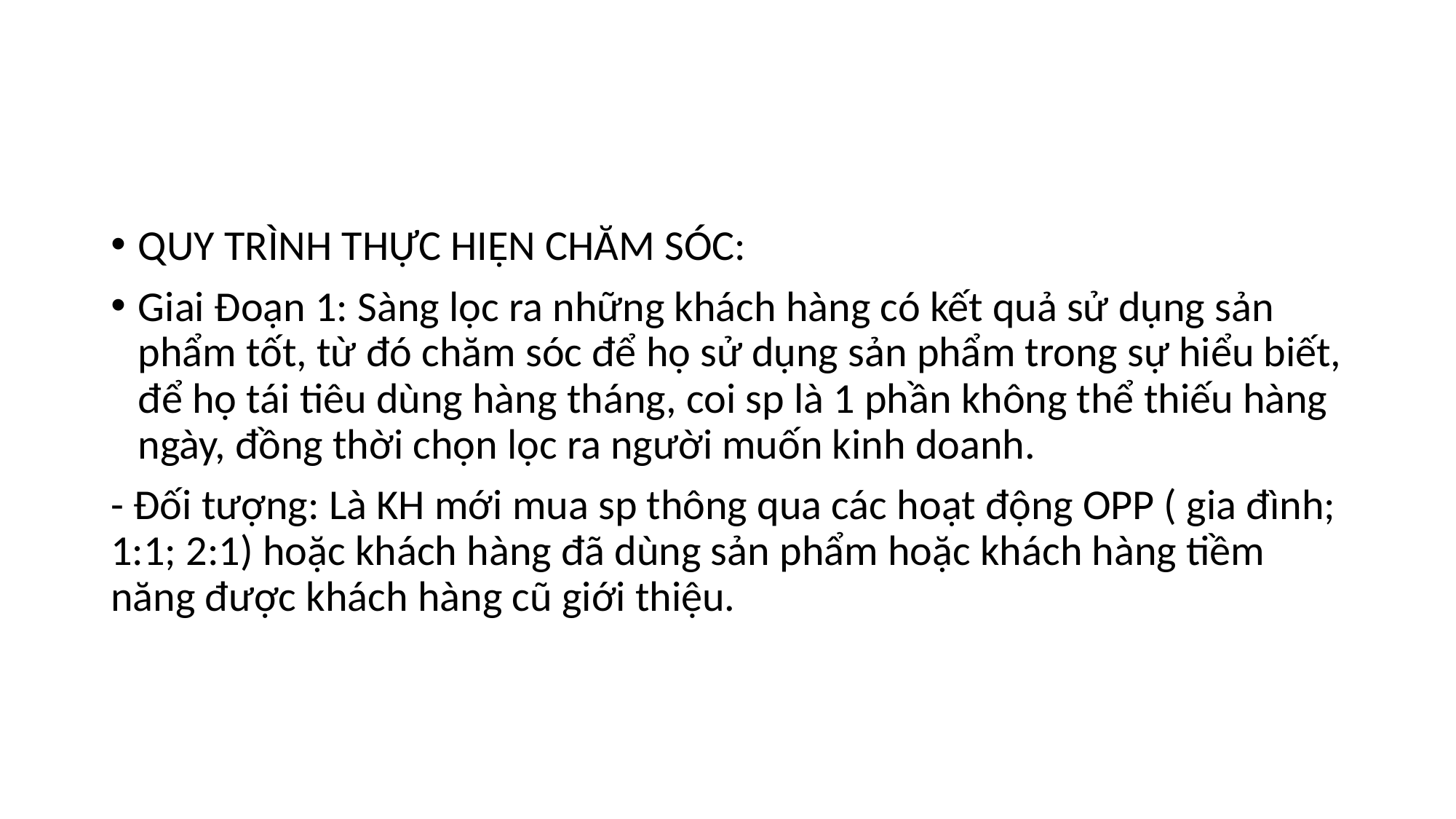

#
QUY TRÌNH THỰC HIỆN CHĂM SÓC:
Giai Đoạn 1: Sàng lọc ra những khách hàng có kết quả sử dụng sản phẩm tốt, từ đó chăm sóc để họ sử dụng sản phẩm trong sự hiểu biết, để họ tái tiêu dùng hàng tháng, coi sp là 1 phần không thể thiếu hàng ngày, đồng thời chọn lọc ra người muốn kinh doanh.
- Đối tượng: Là KH mới mua sp thông qua các hoạt động OPP ( gia đình; 1:1; 2:1) hoặc khách hàng đã dùng sản phẩm hoặc khách hàng tiềm năng được khách hàng cũ giới thiệu.